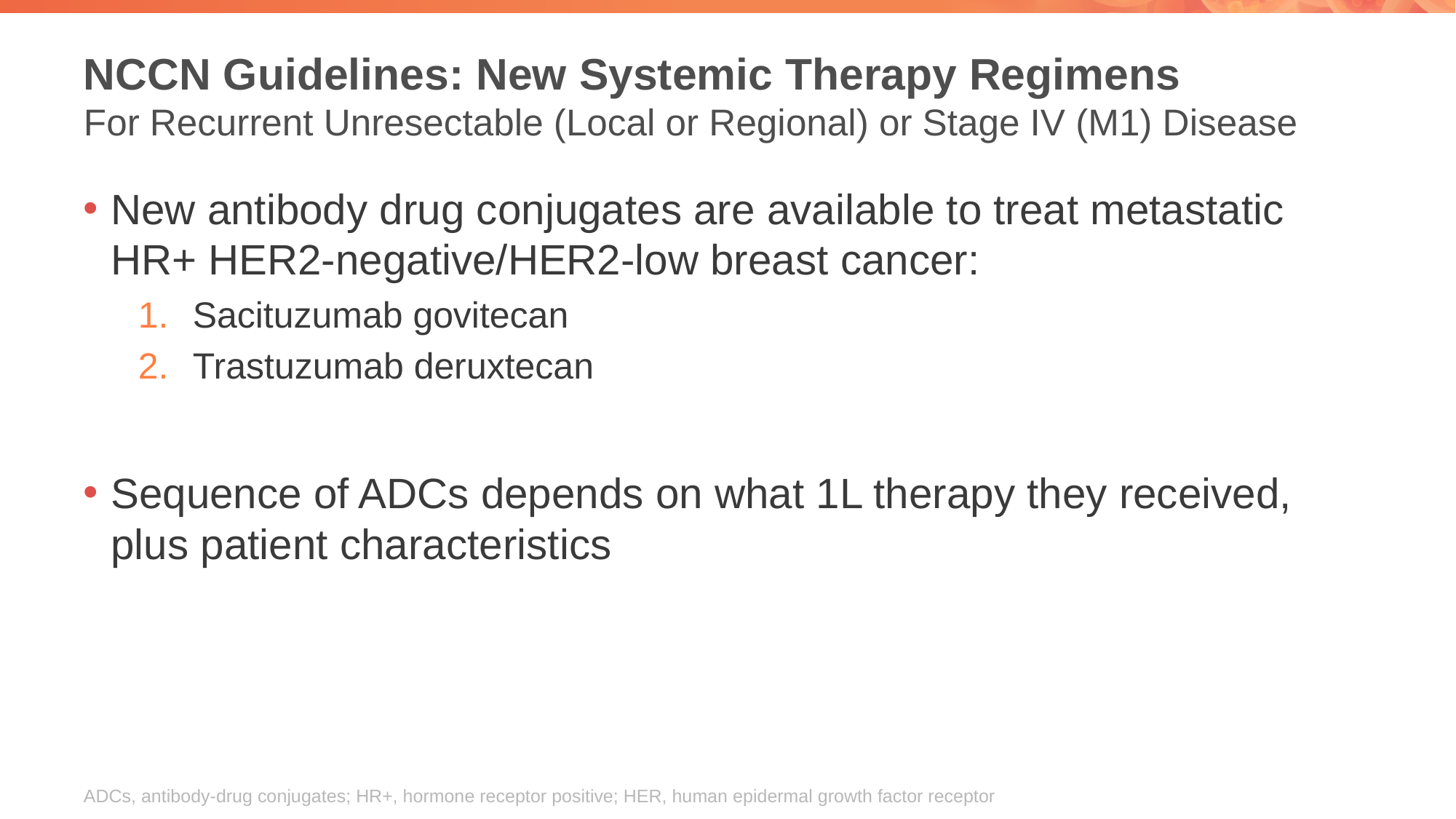

# NCCN Guidelines: New Systemic Therapy Regimens For Recurrent Unresectable (Local or Regional) or Stage IV (M1) Disease

New antibody drug conjugates are available to treat metastatic HR+ HER2-negative/HER2-low breast cancer:
Sacituzumab govitecan
Trastuzumab deruxtecan

Sequence of ADCs depends on what 1L therapy they received, plus patient characteristics

ADCs, antibody-drug conjugates; HR+, hormone receptor positive; HER, human epidermal growth factor receptor